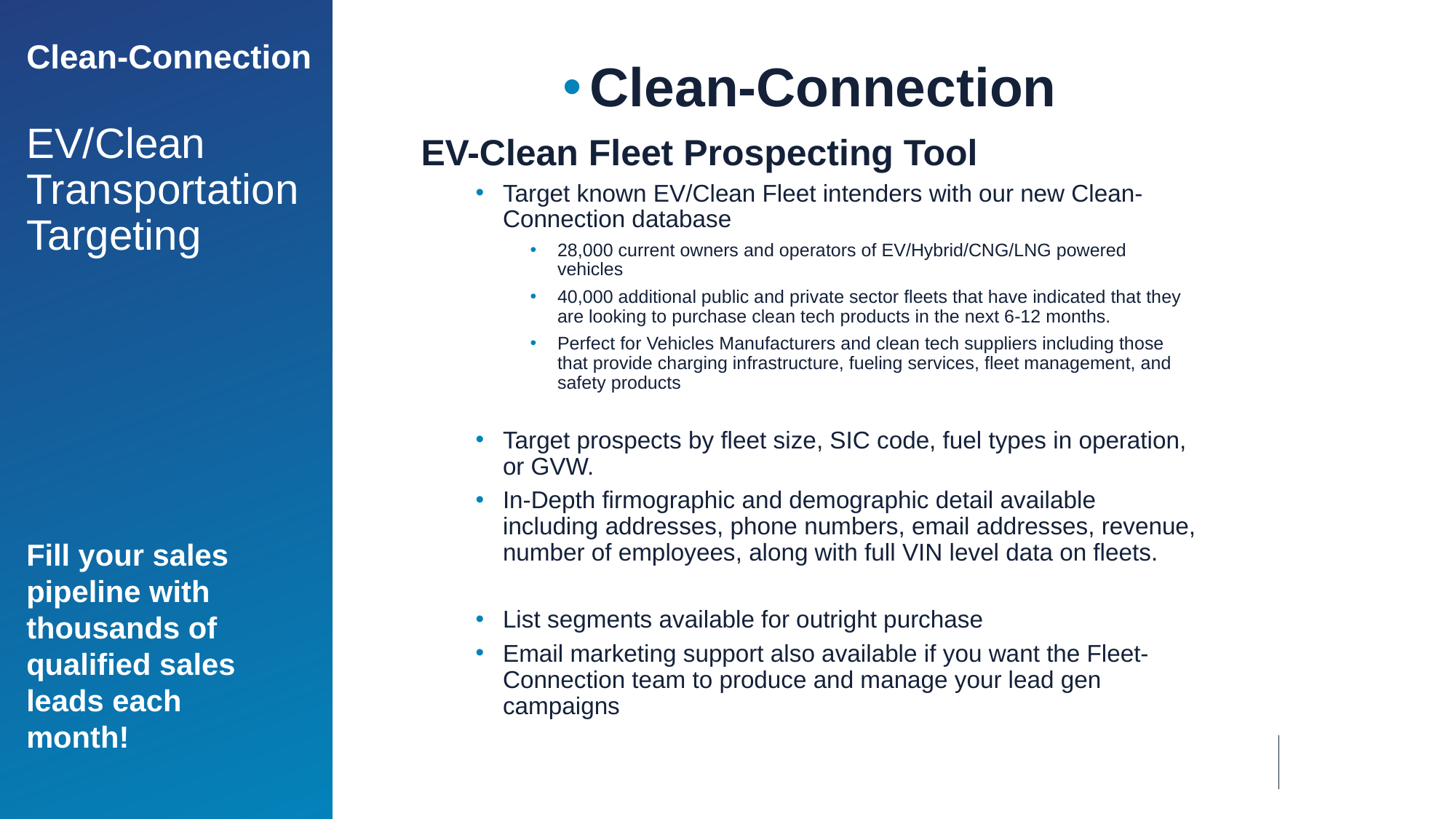

Clean-Connection

EV/Clean Transportation Targeting
Clean-Connection
EV-Clean Fleet Prospecting Tool
Target known EV/Clean Fleet intenders with our new Clean-Connection database
28,000 current owners and operators of EV/Hybrid/CNG/LNG powered vehicles
40,000 additional public and private sector fleets that have indicated that they are looking to purchase clean tech products in the next 6-12 months.
Perfect for Vehicles Manufacturers and clean tech suppliers including those that provide charging infrastructure, fueling services, fleet management, and safety products

Target prospects by fleet size, SIC code, fuel types in operation, or GVW.
In-Depth firmographic and demographic detail available including addresses, phone numbers, email addresses, revenue, number of employees, along with full VIN level data on fleets.

List segments available for outright purchase
Email marketing support also available if you want the Fleet-Connection team to produce and manage your lead gen campaigns

Fill your sales pipeline with thousands of qualified sales leads each month!